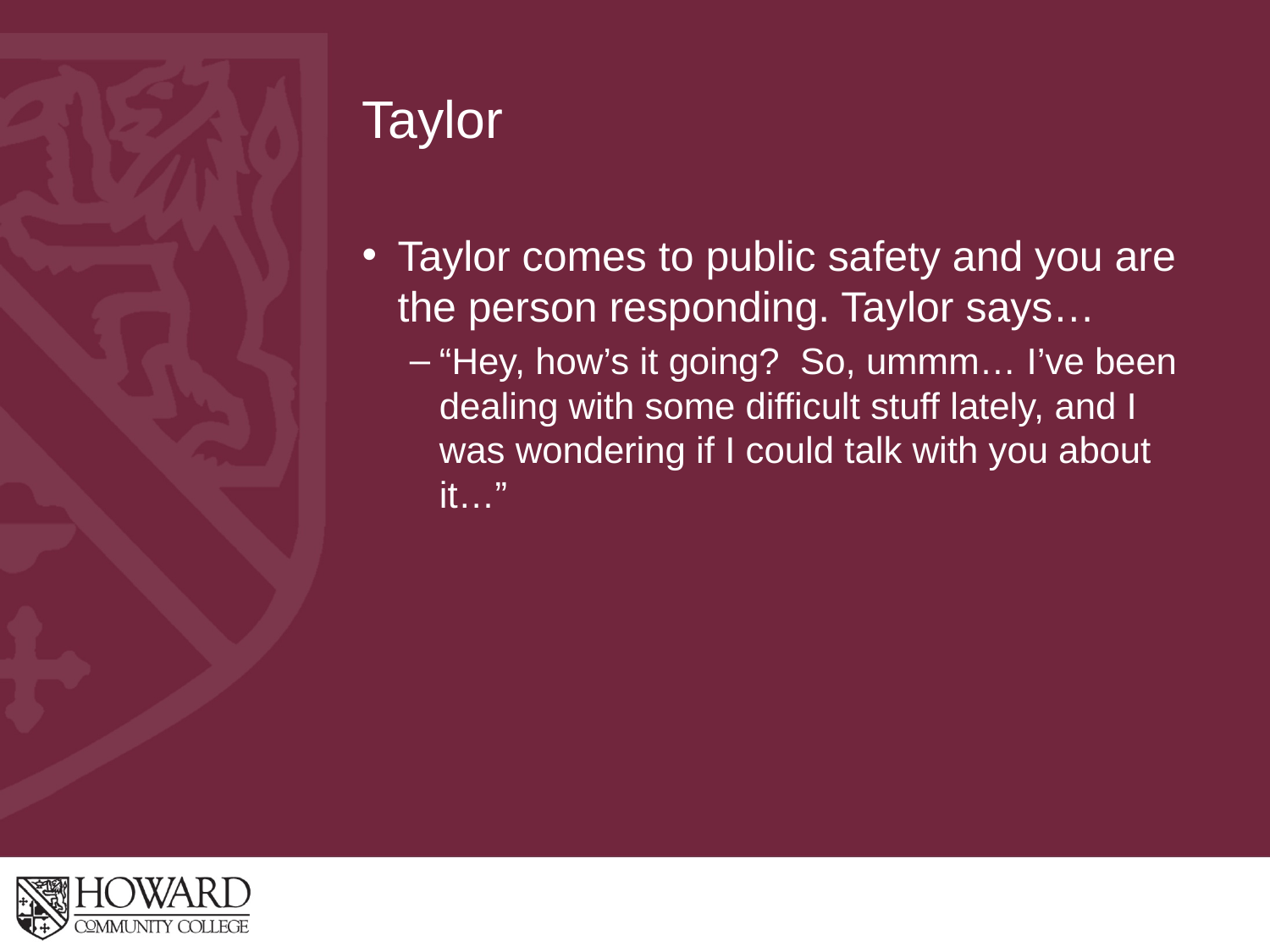

# Taylor
Taylor comes to public safety and you are the person responding. Taylor says…
“Hey, how’s it going?  So, ummm… I’ve been dealing with some difficult stuff lately, and I was wondering if I could talk with you about it…”